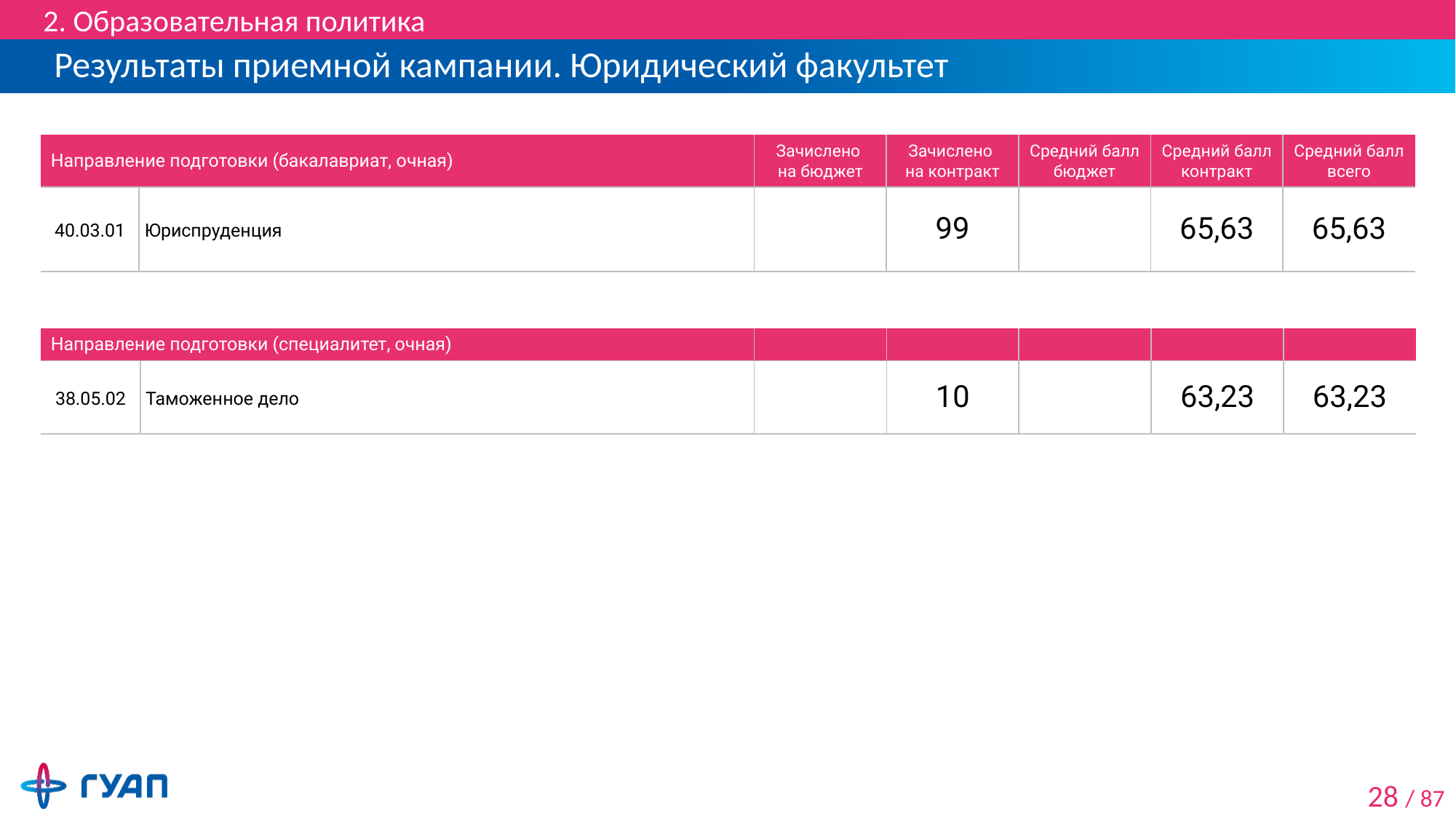

2. Образовательная политика
# Результаты приемной кампании. Юридический факультет
| Направление подготовки (бакалавриат, очная) |  | Зачислено на бюджет | Зачислено на контракт | Средний балл бюджет | Средний балл контракт | Средний балл всего |
| --- | --- | --- | --- | --- | --- | --- |
| 40.03.01 | Юриспруденция |  | 99 |  | 65,63 | 65,63 |
| Направление подготовки (специалитет, очная) |  |  |  |  |  |  |
| --- | --- | --- | --- | --- | --- | --- |
| 38.05.02 | Таможенное дело |  | 10 |  | 63,23 | 63,23 |